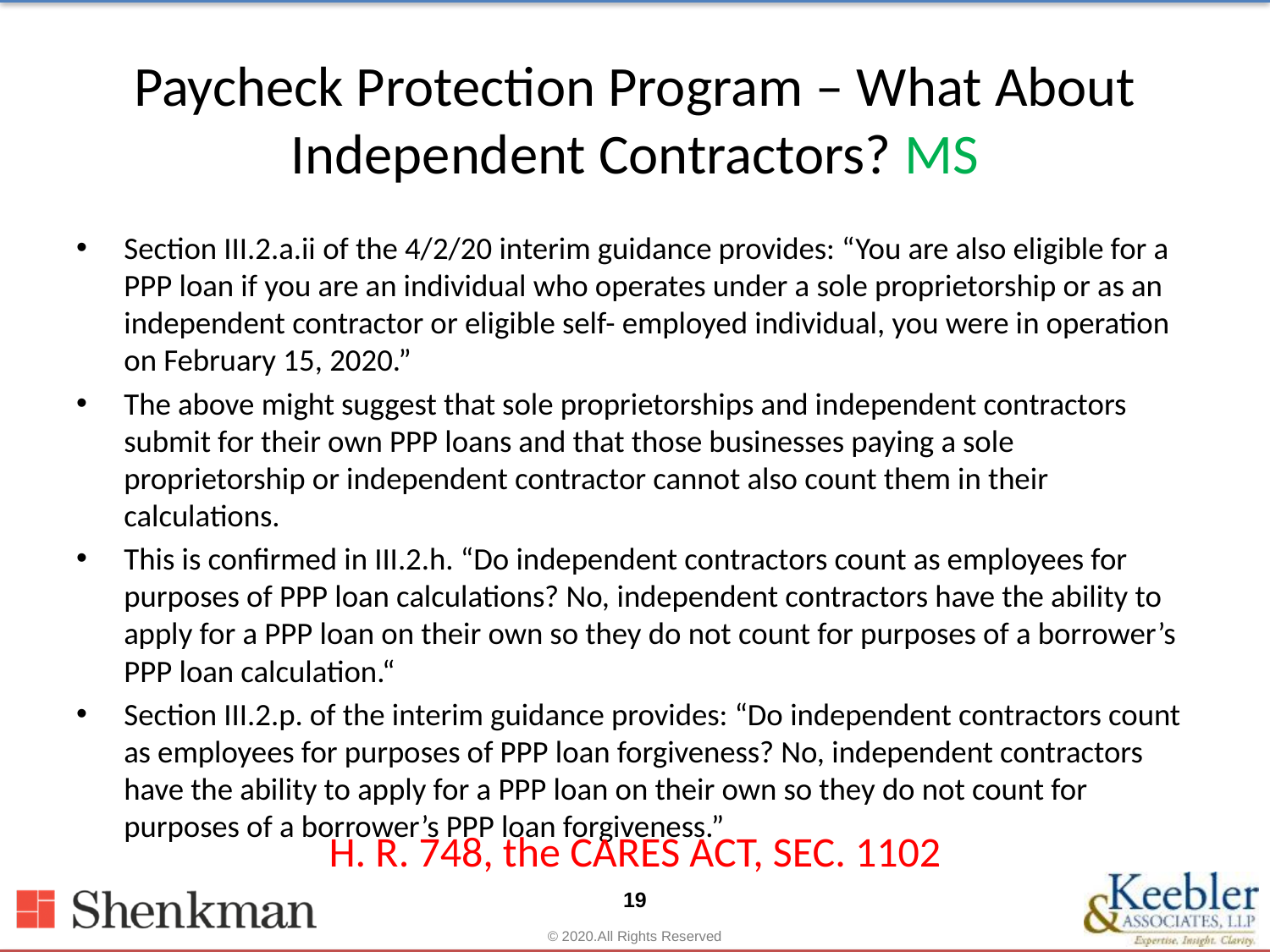

# Paycheck Protection Program – What About Independent Contractors? MS
Section III.2.a.ii of the 4/2/20 interim guidance provides: “You are also eligible for a PPP loan if you are an individual who operates under a sole proprietorship or as an independent contractor or eligible self- employed individual, you were in operation on February 15, 2020.”
The above might suggest that sole proprietorships and independent contractors submit for their own PPP loans and that those businesses paying a sole proprietorship or independent contractor cannot also count them in their calculations.
This is confirmed in III.2.h. “Do independent contractors count as employees for purposes of PPP loan calculations? No, independent contractors have the ability to apply for a PPP loan on their own so they do not count for purposes of a borrower’s PPP loan calculation.“
Section III.2.p. of the interim guidance provides: “Do independent contractors count as employees for purposes of PPP loan forgiveness? No, independent contractors have the ability to apply for a PPP loan on their own so they do not count for purposes of a borrower’s PPP loan forgiveness.”

H. R. 748, the CARES ACT, SEC. 1102